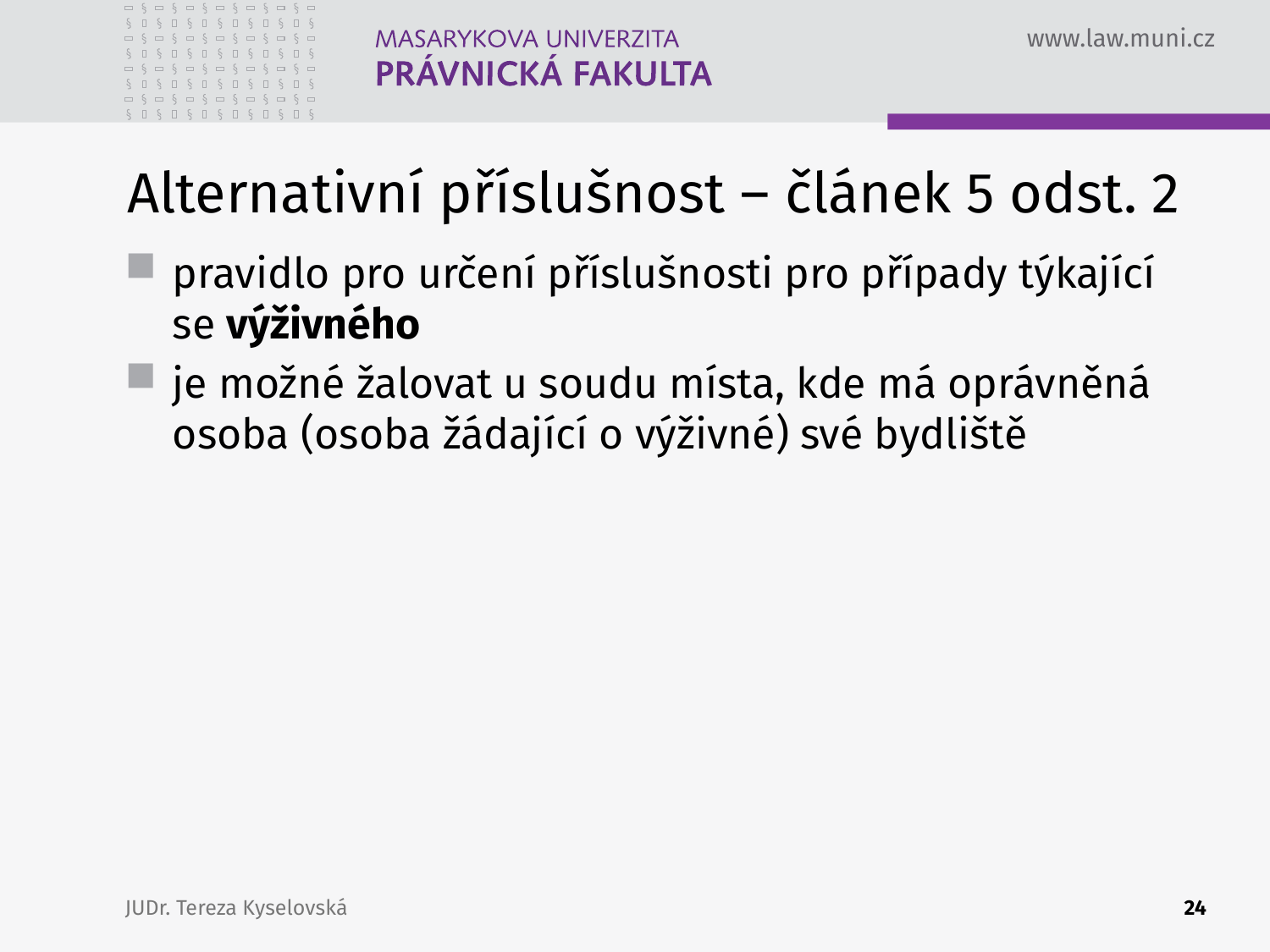

# Alternativní příslušnost – článek 5 odst. 2
pravidlo pro určení příslušnosti pro případy týkající se výživného
je možné žalovat u soudu místa, kde má oprávněná osoba (osoba žádající o výživné) své bydliště
JUDr. Tereza Kyselovská
24